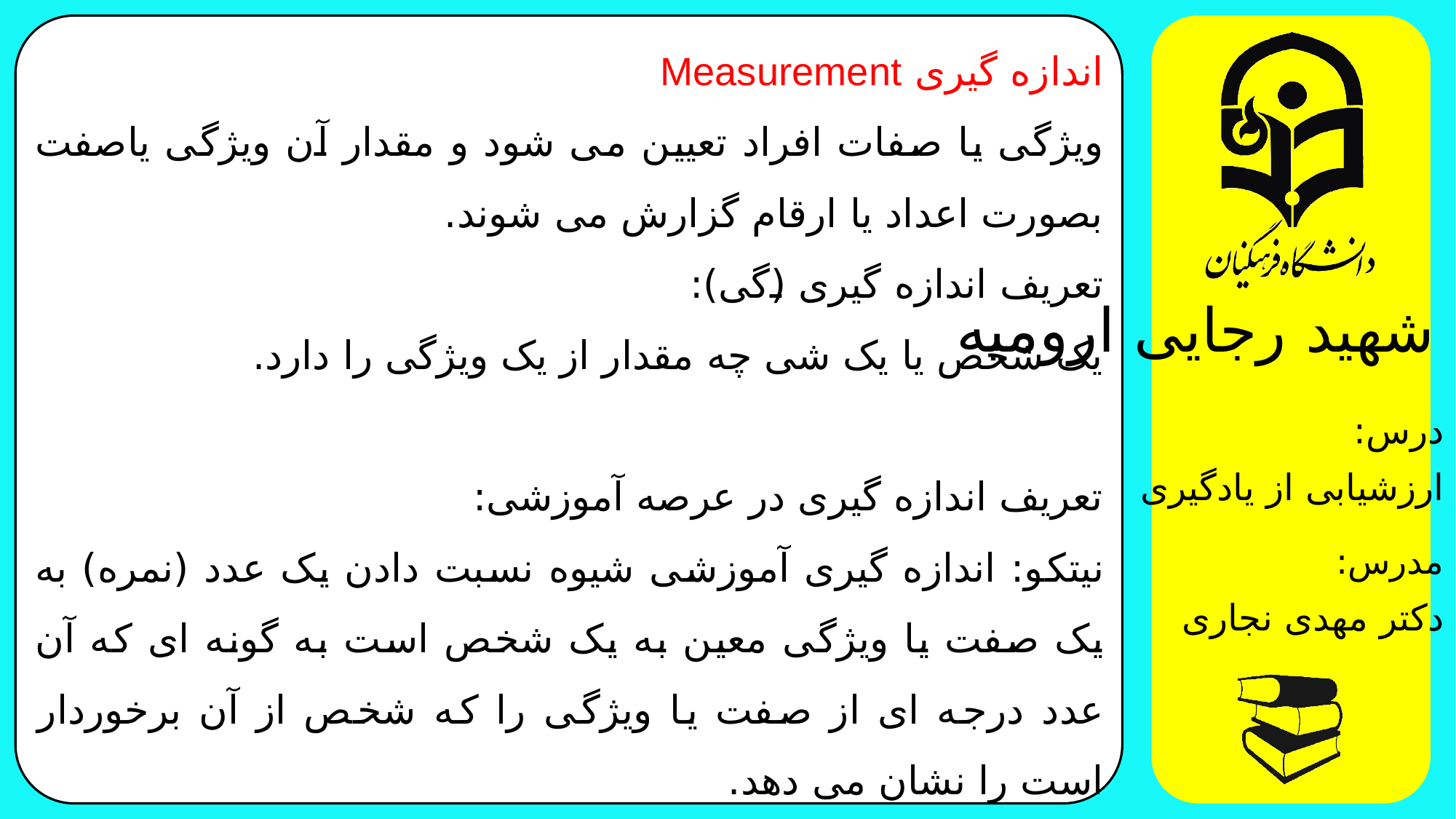

اندازه گیری Measurement
ویژگی یا صفات افراد تعیین می شود و مقدار آن ویژگی یاصفت بصورت اعداد یا ارقام گزارش می شوند.
تعریف اندازه گیری (گی):
یک شخص یا یک شی چه مقدار از یک ویژگی را دارد.

تعریف اندازه گیری در عرصه آموزشی:
نیتکو: اندازه گیری آموزشی شیوه نسبت دادن یک عدد (نمره) به یک صفت یا ویژگی معین به یک شخص است به گونه ای که آن عدد درجه ای از صفت یا ویژگی را که شخص از آن برخوردار است را نشان می دهد.